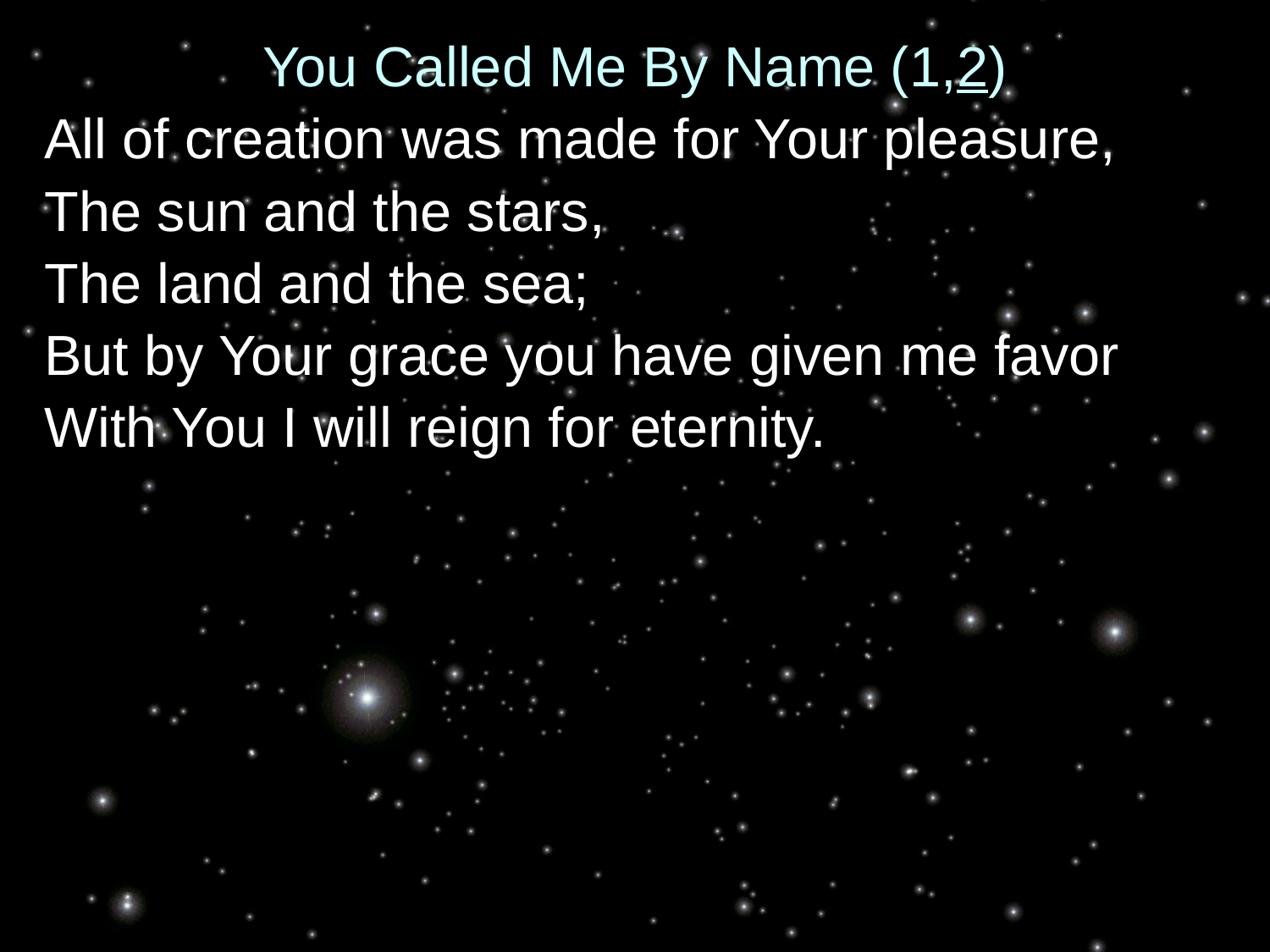

You Called Me By Name (1,2)
All of creation was made for Your pleasure,
The sun and the stars,
The land and the sea;
But by Your grace you have given me favor
With You I will reign for eternity.